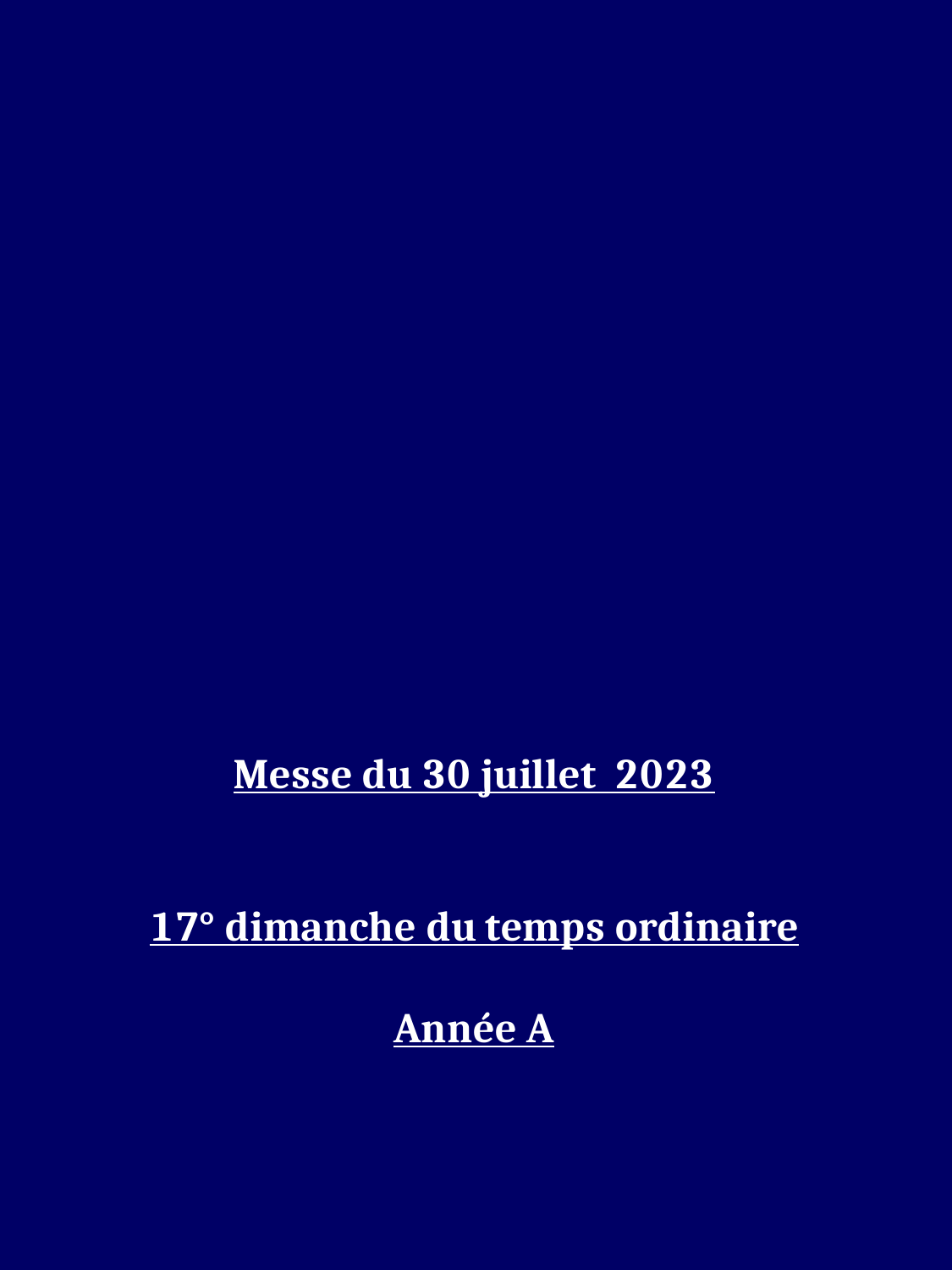

Messe du 30 juillet  2023

17° dimanche du temps ordinaire

Année A